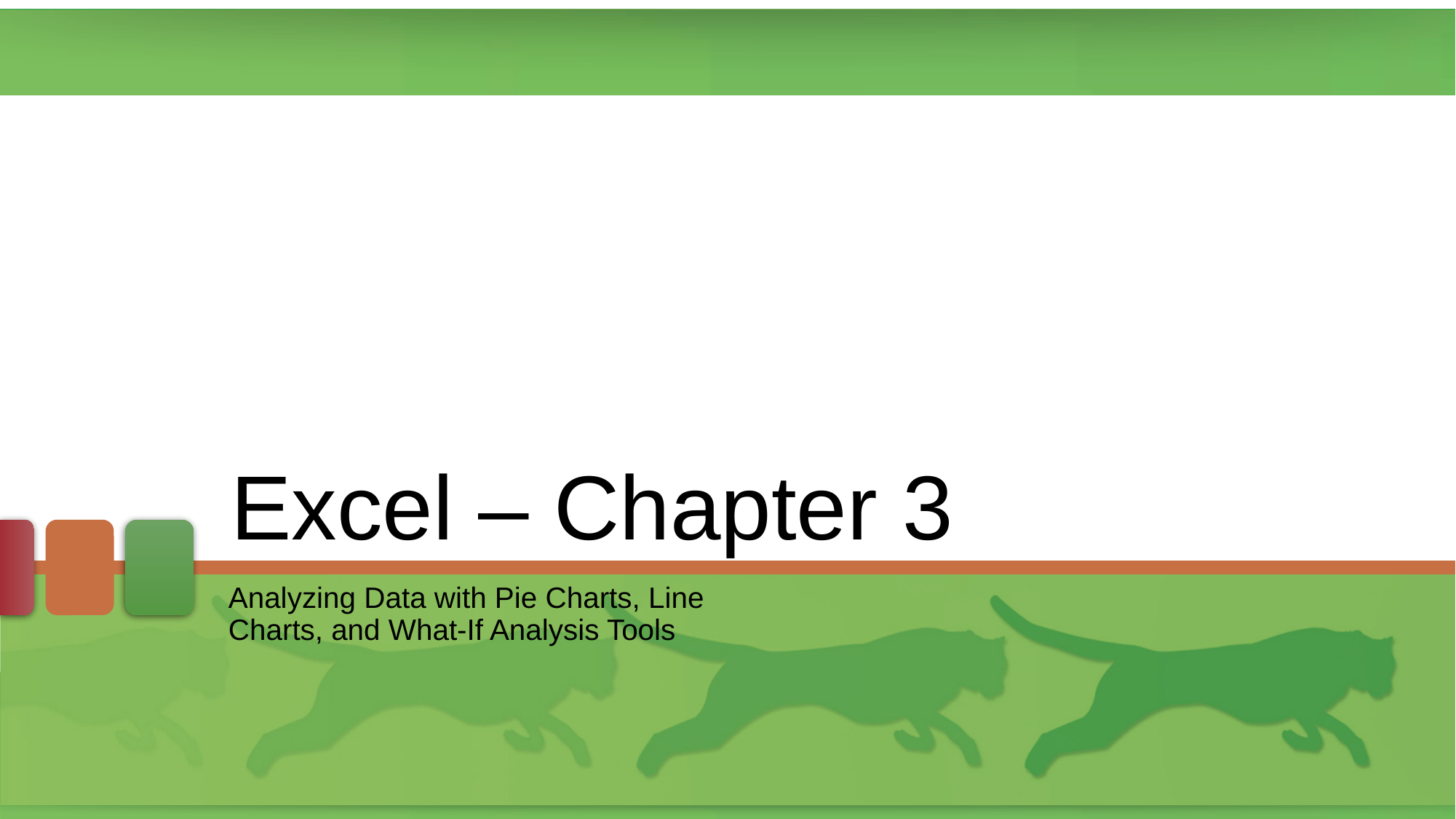

# Excel – Chapter 3
Analyzing Data with Pie Charts, Line Charts, and What-If Analysis Tools